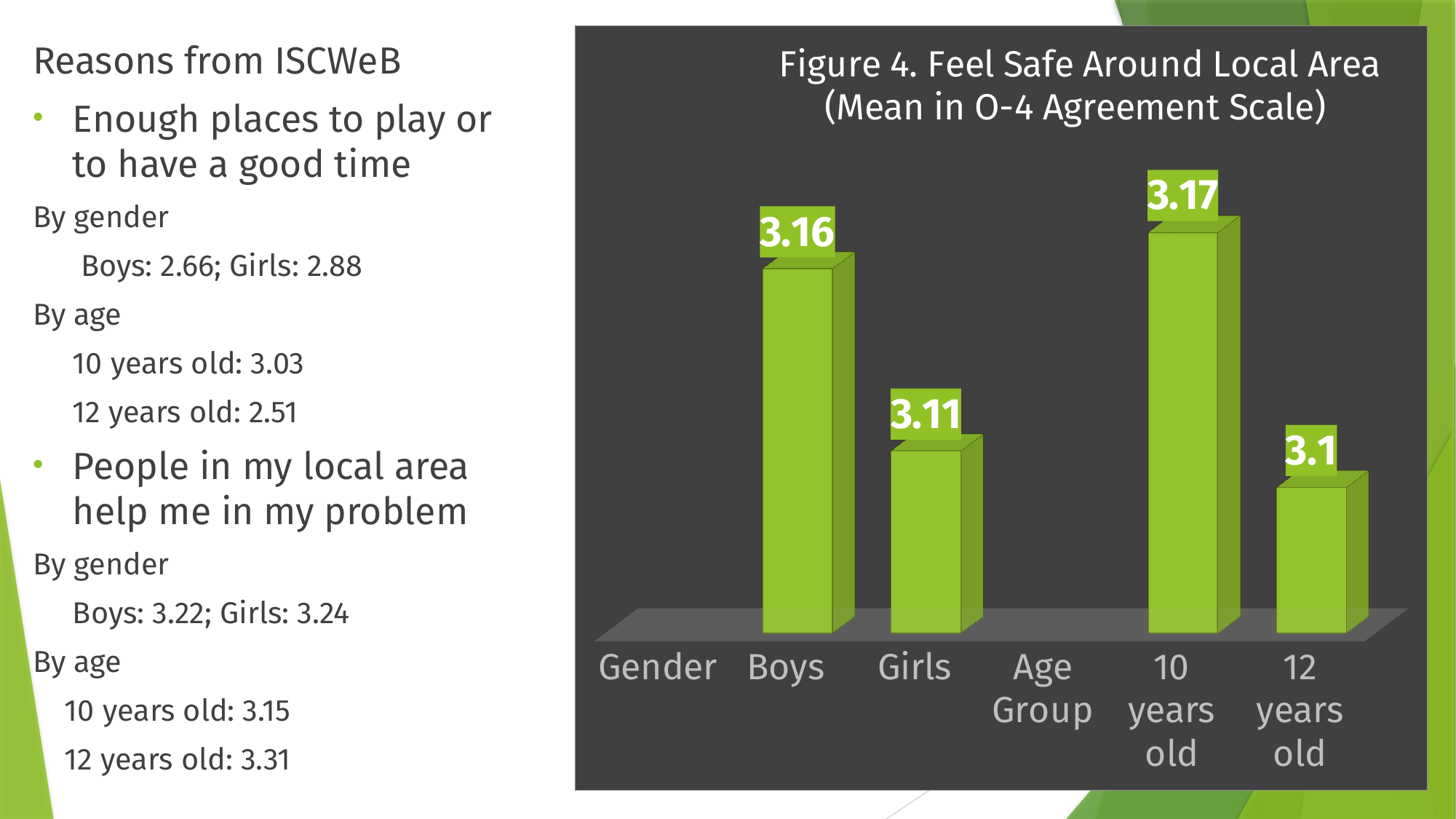

[unsupported chart]

Reasons from ISCWeB
Enough places to play or to have a good time
By gender
      Boys: 2.66; Girls: 2.88
By age
     10 years old: 3.03
     12 years old: 2.51
People in my local area help me in my problem
By gender
     Boys: 3.22; Girls: 3.24
By age
    10 years old: 3.15
    12 years old: 3.31